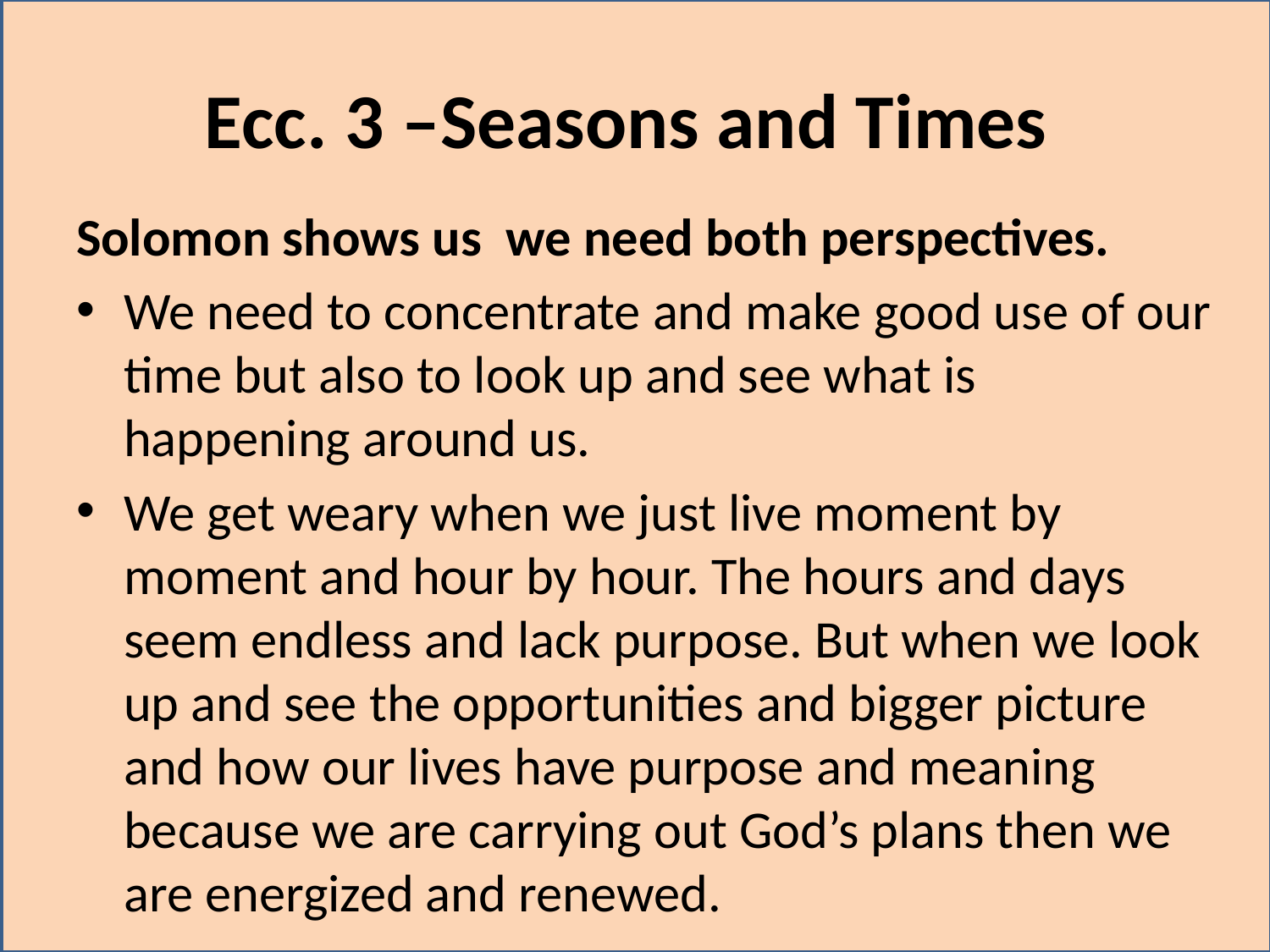

# Ecc. 3 –Seasons and Times
Solomon shows us  we need both perspectives.
We need to concentrate and make good use of our time but also to look up and see what is happening around us.
We get weary when we just live moment by moment and hour by hour. The hours and days seem endless and lack purpose. But when we look up and see the opportunities and bigger picture and how our lives have purpose and meaning because we are carrying out God’s plans then we are energized and renewed.